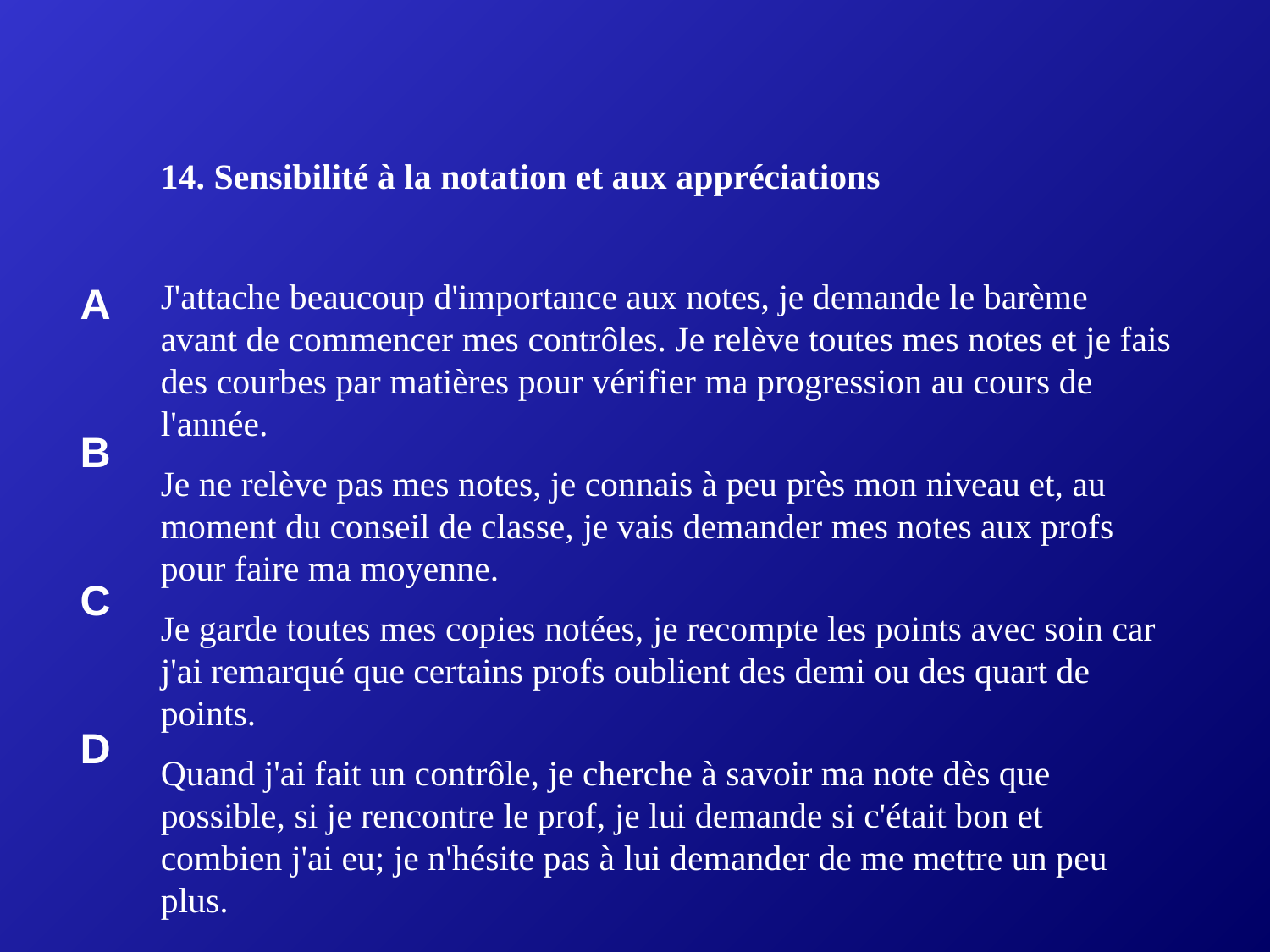

14. Sensibilité à la notation et aux appréciations

J'attache beaucoup d'importance aux notes, je demande le barème avant de commencer mes contrôles. Je relève toutes mes notes et je fais des courbes par matières pour vérifier ma progression au cours de l'année.
Je ne relève pas mes notes, je connais à peu près mon niveau et, au moment du conseil de classe, je vais demander mes notes aux profs pour faire ma moyenne.
Je garde toutes mes copies notées, je recompte les points avec soin car j'ai remarqué que certains profs oublient des demi ou des quart de points.
Quand j'ai fait un contrôle, je cherche à savoir ma note dès que possible, si je rencontre le prof, je lui demande si c'était bon et combien j'ai eu; je n'hésite pas à lui demander de me mettre un peu plus.
| A |
| --- |
| B |
| C |
| D |